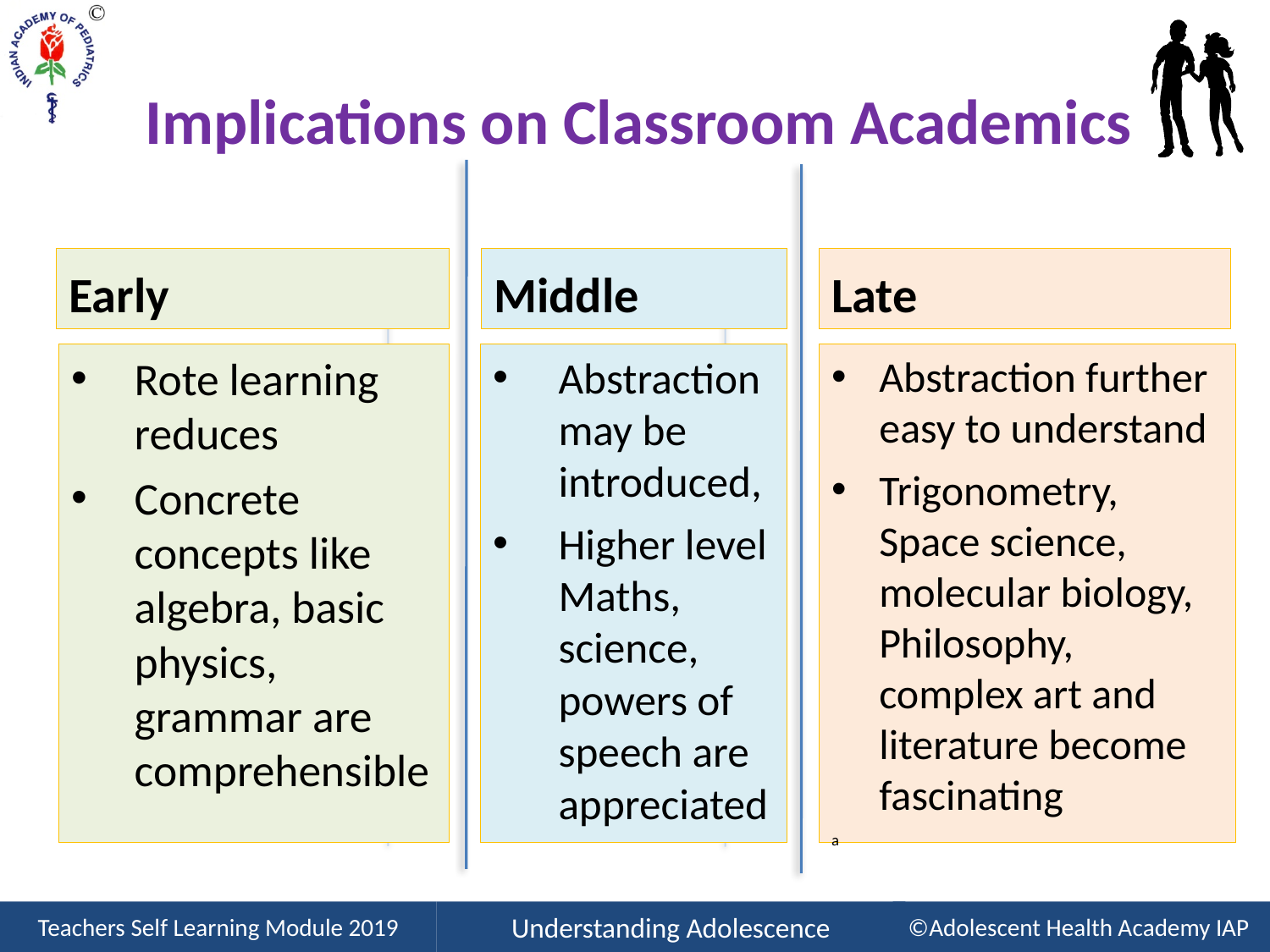

# Implications on Classroom Academics
Early
Middle
Late
Rote learning reduces
Concrete concepts like algebra, basic physics, grammar are comprehensible

Abstraction  may be introduced,
Higher level Maths, science, powers of speech are appreciated
Abstraction further  easy to understand
Trigonometry, Space science, molecular biology, Philosophy, complex art and literature become fascinating
a